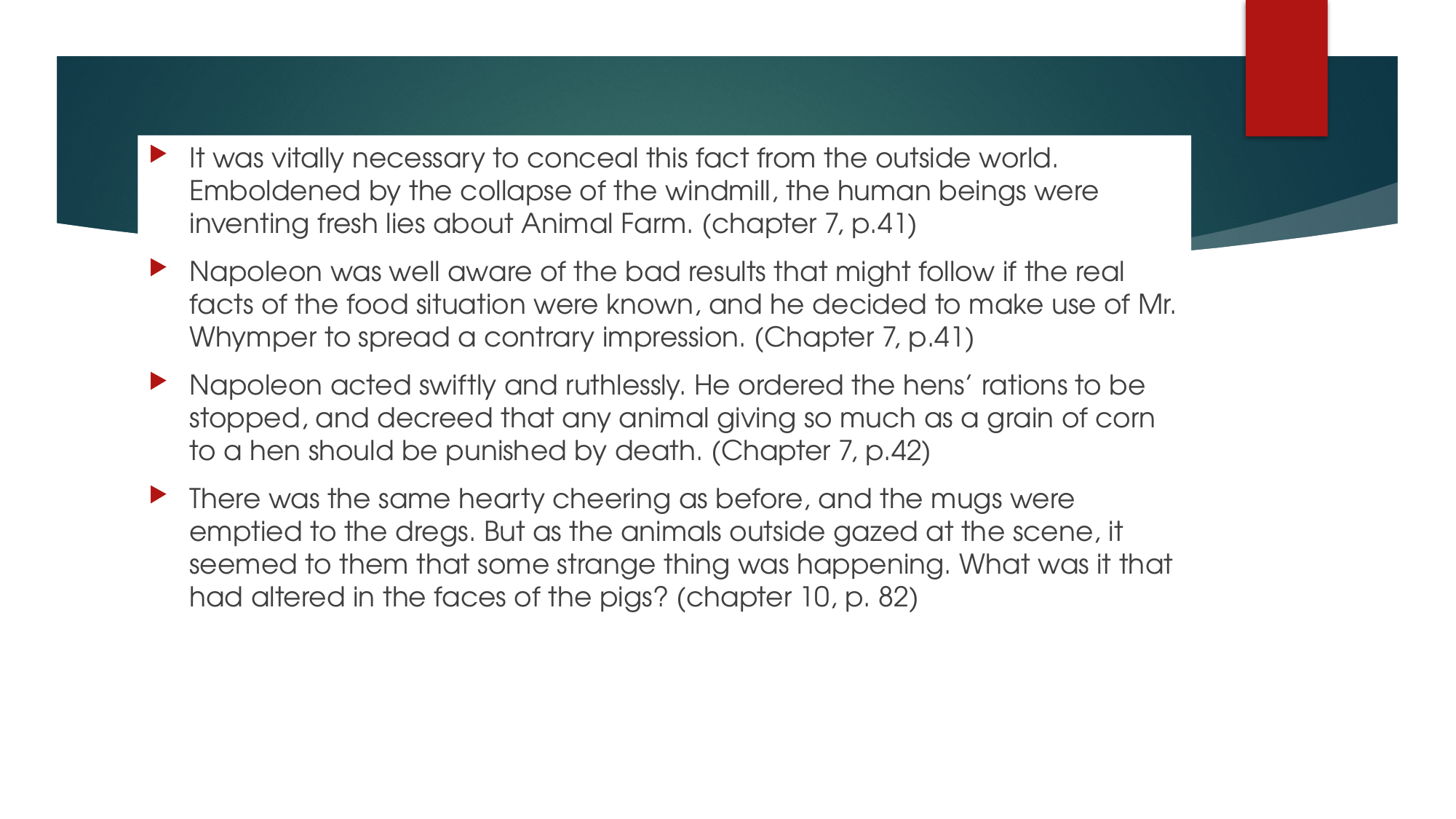

It was vitally necessary to conceal this fact from the outside world. Emboldened by the collapse of the windmill, the human beings were inventing fresh lies about Animal Farm. (chapter 7, p.41)
Napoleon was well aware of the bad results that might follow if the real facts of the food situation were known, and he decided to make use of Mr. Whymper to spread a contrary impression. (Chapter 7, p.41)
Napoleon acted swiftly and ruthlessly. He ordered the hens’ rations to be stopped, and decreed that any animal giving so much as a grain of corn to a hen should be punished by death. (Chapter 7, p.42)
There was the same hearty cheering as before, and the mugs were emptied to the dregs. But as the animals outside gazed at the scene, it seemed to them that some strange thing was happening. What was it that had altered in the faces of the pigs? (chapter 10, p. 82)